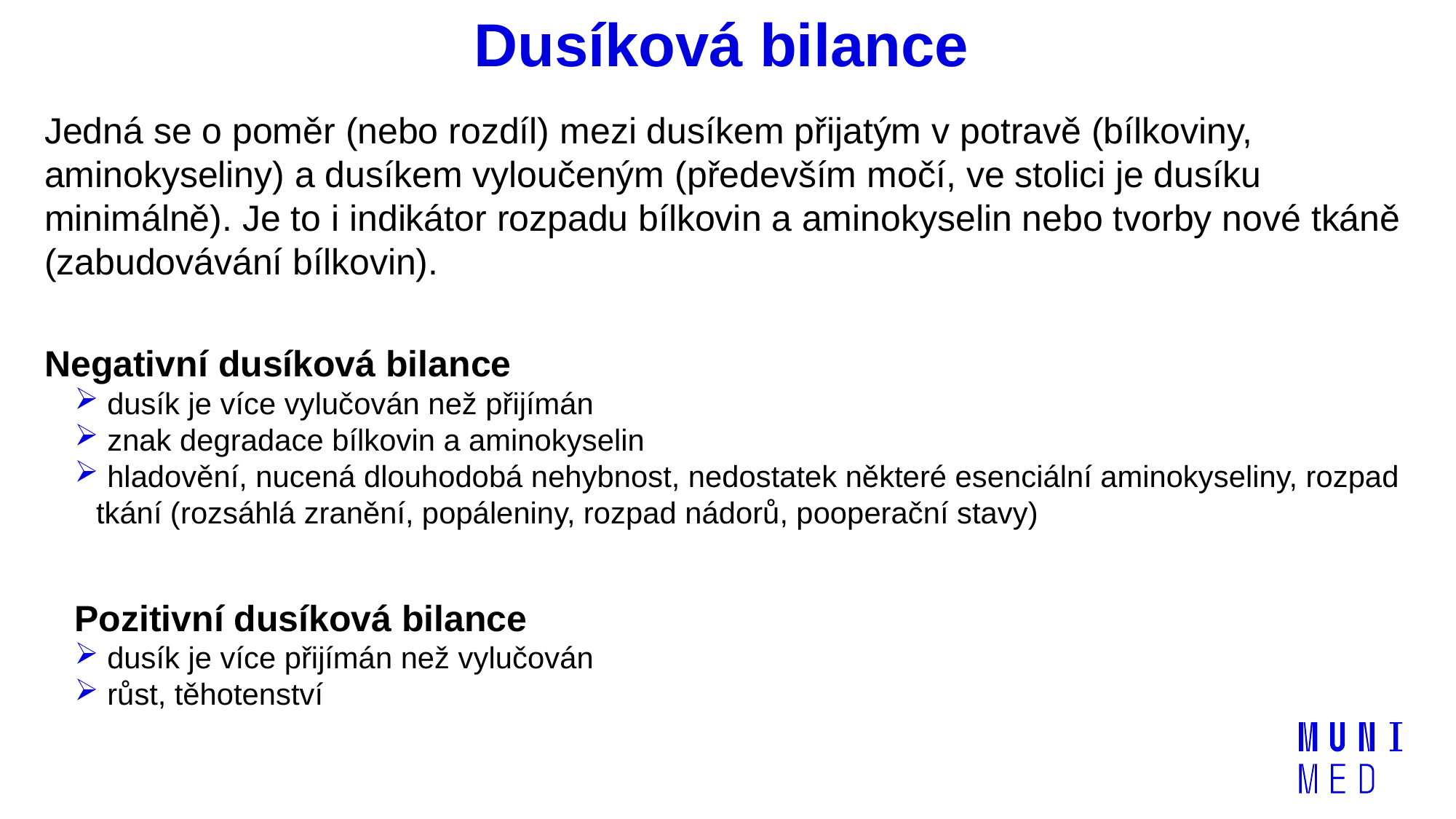

# Dusíková bilance
Jedná se o poměr (nebo rozdíl) mezi dusíkem přijatým v potravě (bílkoviny, aminokyseliny) a dusíkem vyloučeným (především močí, ve stolici je dusíku minimálně). Je to i indikátor rozpadu bílkovin a aminokyselin nebo tvorby nové tkáně (zabudovávání bílkovin).

Negativní dusíková bilance
 dusík je více vylučován než přijímán
 znak degradace bílkovin a aminokyselin
 hladovění, nucená dlouhodobá nehybnost, nedostatek některé esenciální aminokyseliny, rozpad tkání (rozsáhlá zranění, popáleniny, rozpad nádorů, pooperační stavy)

Pozitivní dusíková bilance
 dusík je více přijímán než vylučován
 růst, těhotenství